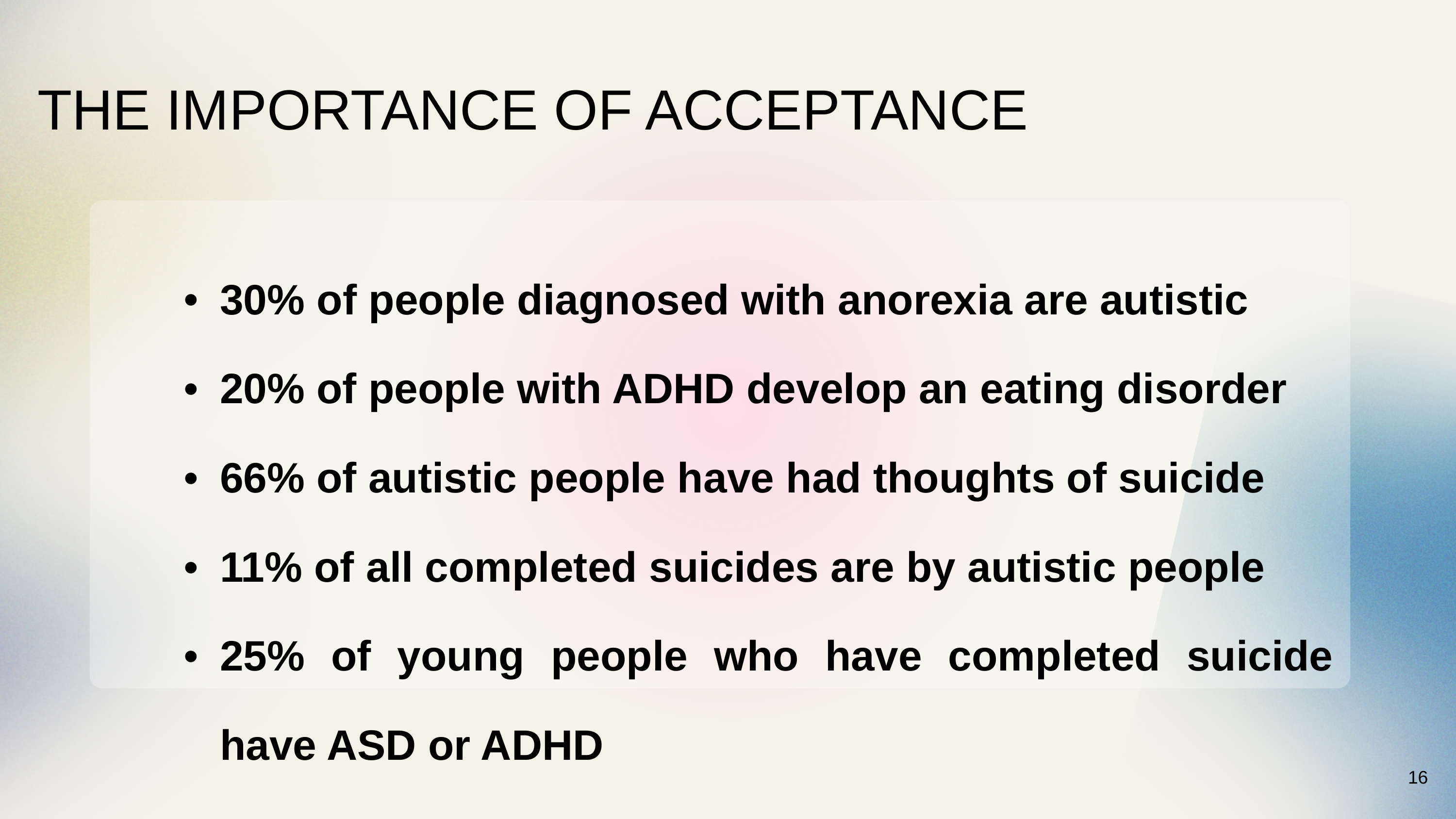

THE IMPORTANCE OF ACCEPTANCE

| 30% of people diagnosed with anorexia are autistic 20% of people with ADHD develop an eating disorder 66% of autistic people have had thoughts of suicide 11% of all completed suicides are by autistic people 25% of young people who have completed suicide have ASD or ADHD |
| --- |

16